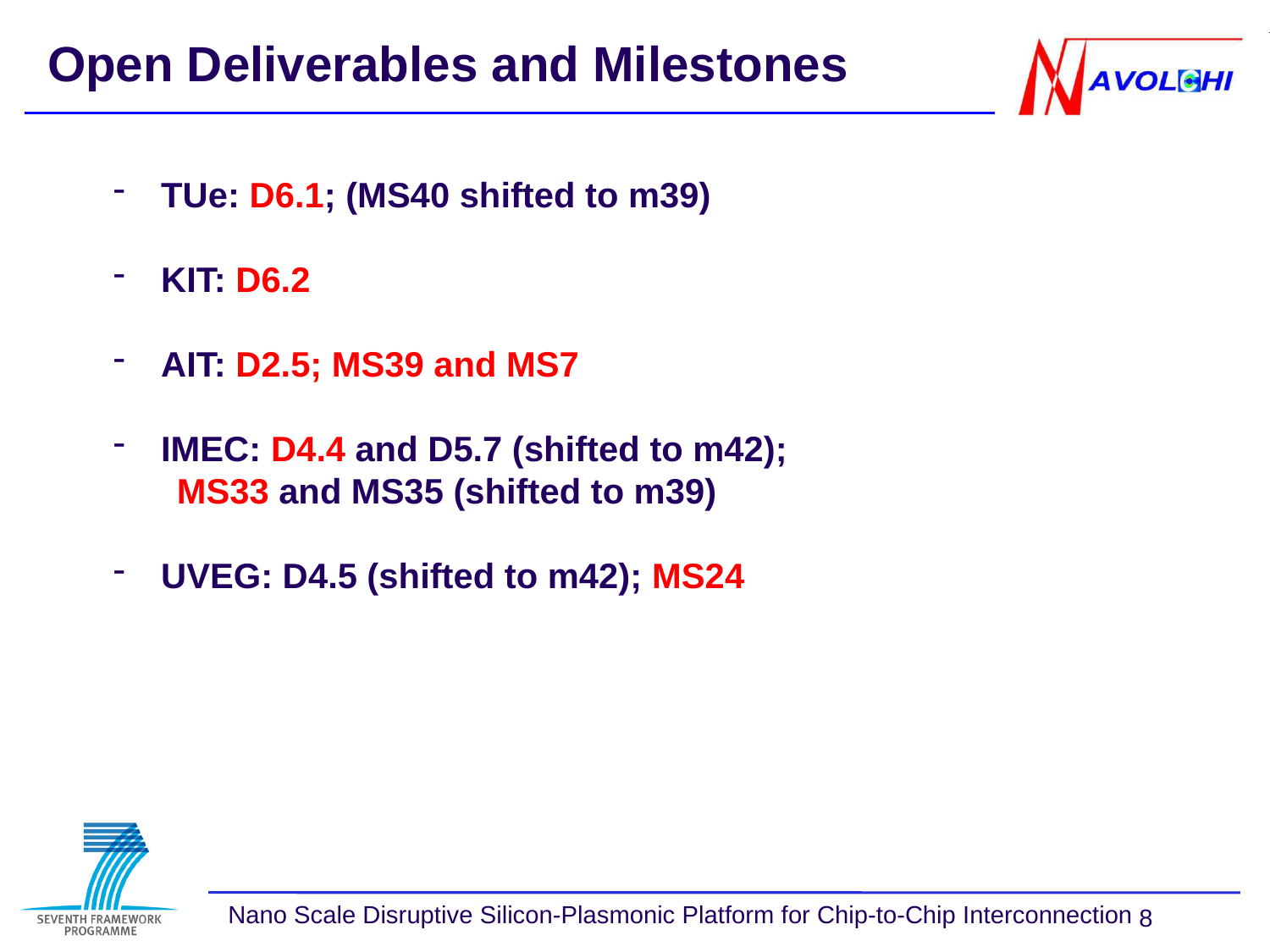

Open Deliverables and Milestones
TUe: D6.1; (MS40 shifted to m39)

KIT: D6.2

AIT: D2.5; MS39 and MS7

IMEC: D4.4 and D5.7 (shifted to m42);
MS33 and MS35 (shifted to m39)

UVEG: D4.5 (shifted to m42); MS24